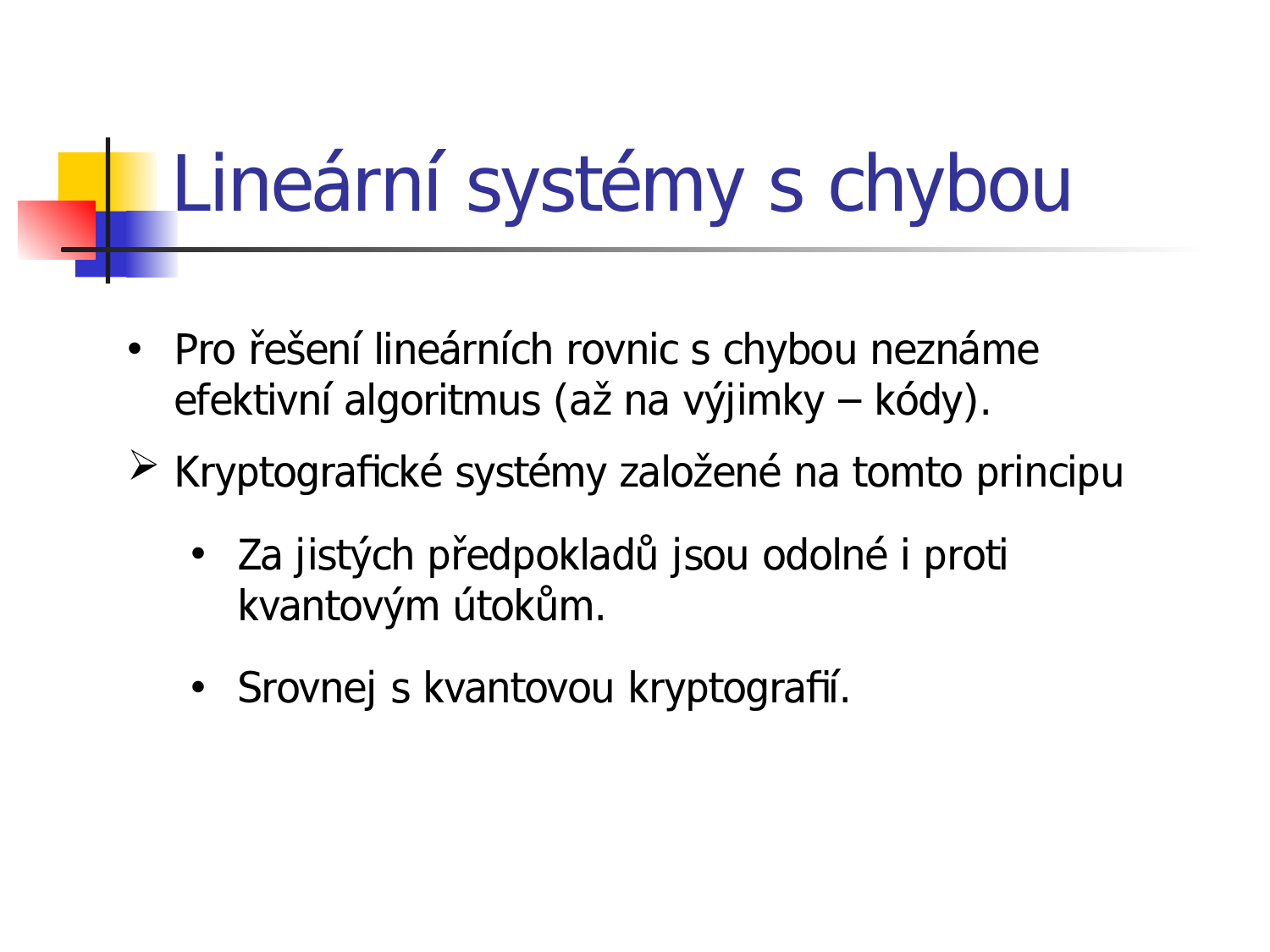

# Lineární systémy s chybou
Pro řešení lineárních rovnic s chybou neznáme efektivní algoritmus (až na výjimky – kódy).
Kryptografické systémy založené na tomto principu
Za jistých předpokladů jsou odolné i proti kvantovým útokům.
Srovnej s kvantovou kryptografií.